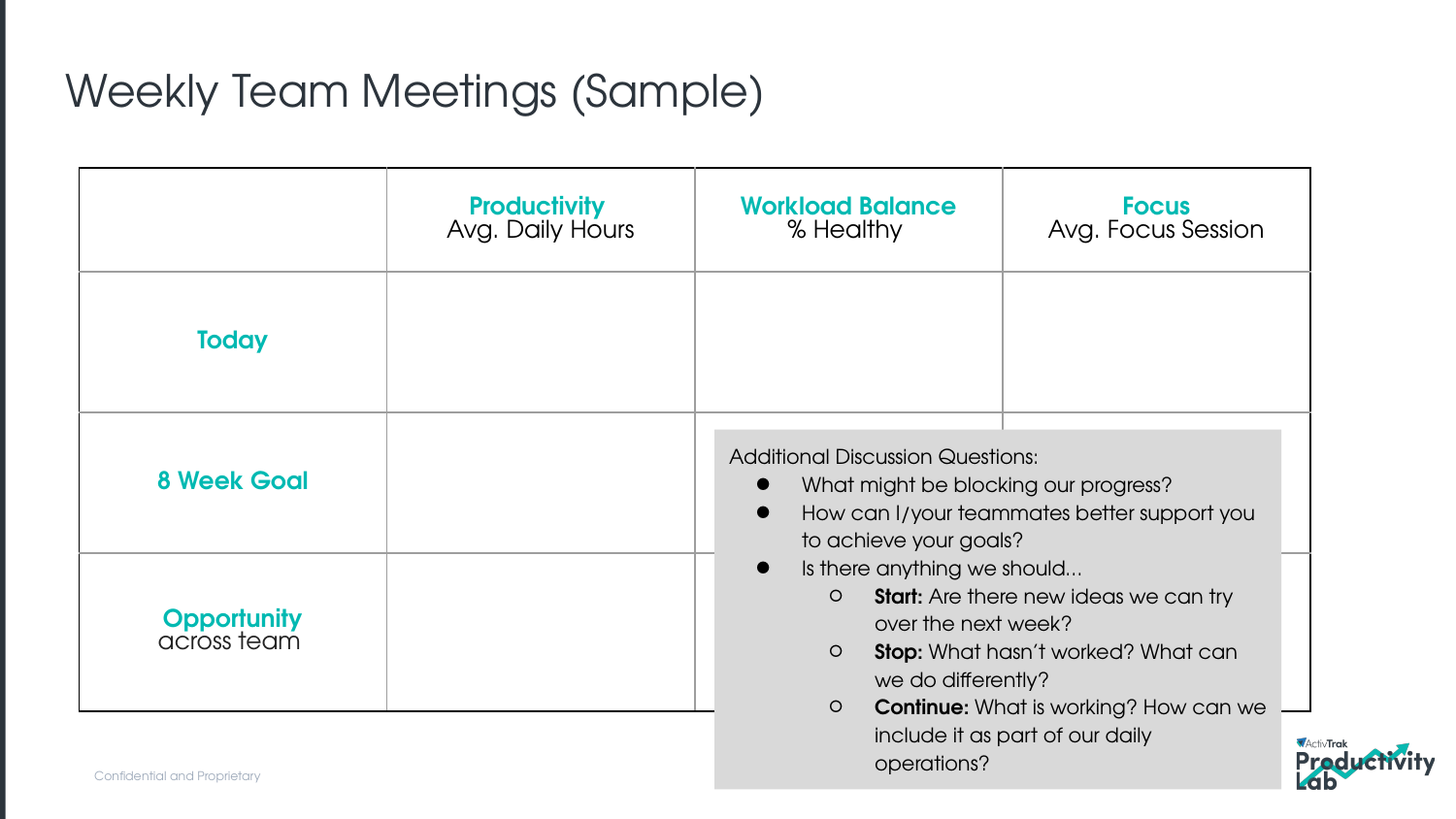

Weekly Team Meetings (Sample)
|  | Productivity Avg. Daily Hours | Workload Balance % Healthy | Focus Avg. Focus Session |
| --- | --- | --- | --- |
| Today |  |  |  |
| 8 Week Goal |  |  |  |
| Opportunity across team |  |  |  |
Additional Discussion Questions:
What might be blocking our progress?
How can I/your teammates better support you to achieve your goals?
Is there anything we should…
Start: Are there new ideas we can try over the next week?
Stop: What hasn’t worked? What can we do differently?
Continue: What is working? How can we include it as part of our daily operations?